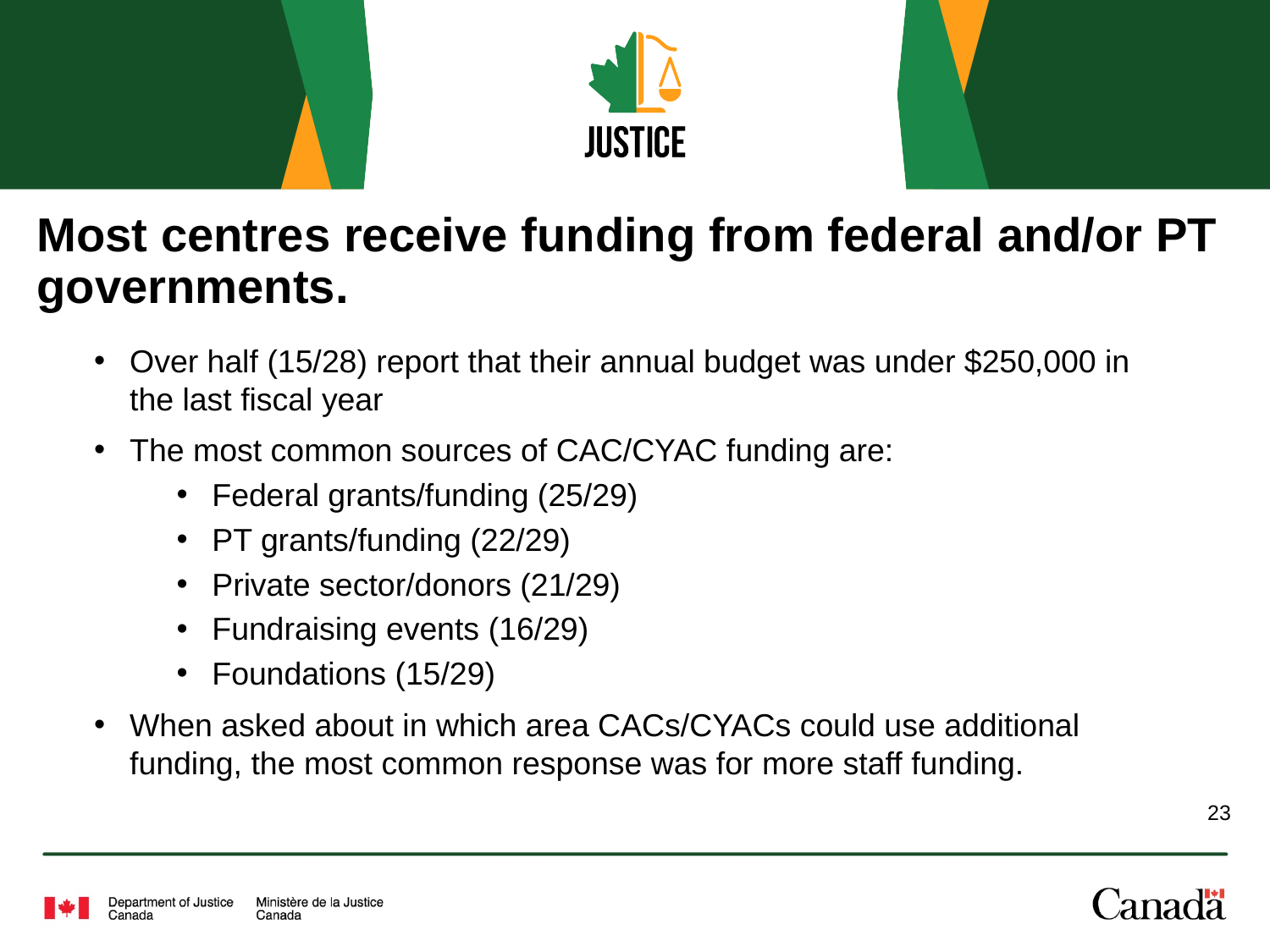

# Most centres receive funding from federal and/or PT governments.
Over half (15/28) report that their annual budget was under $250,000 in the last fiscal year
The most common sources of CAC/CYAC funding are:
Federal grants/funding (25/29)
PT grants/funding (22/29)
Private sector/donors (21/29)
Fundraising events (16/29)
Foundations (15/29)
When asked about in which area CACs/CYACs could use additional funding, the most common response was for more staff funding.
23